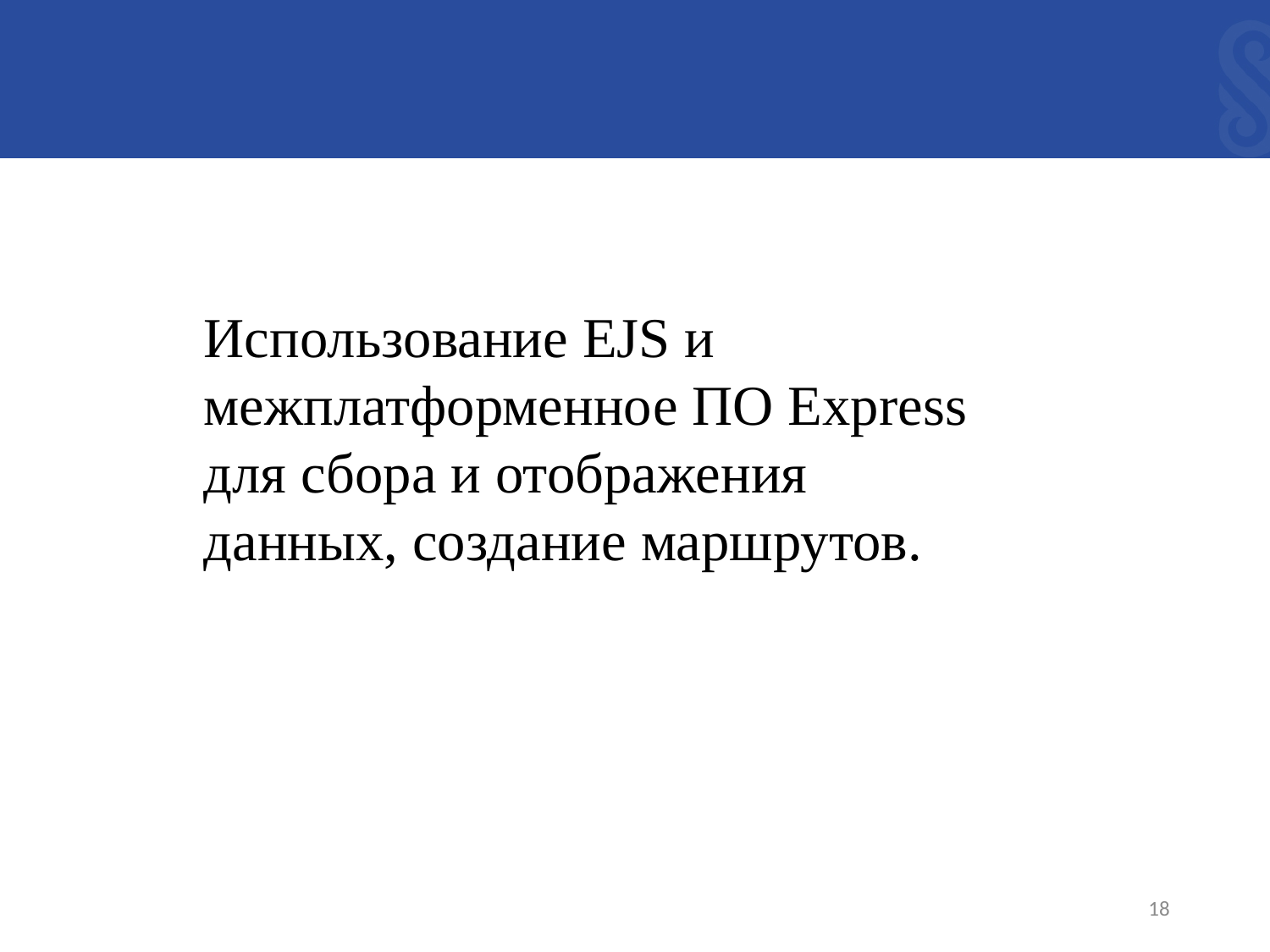

Использование EJS и межплатформенное ПО Express для сбора и отображения данных, создание маршрутов.
18